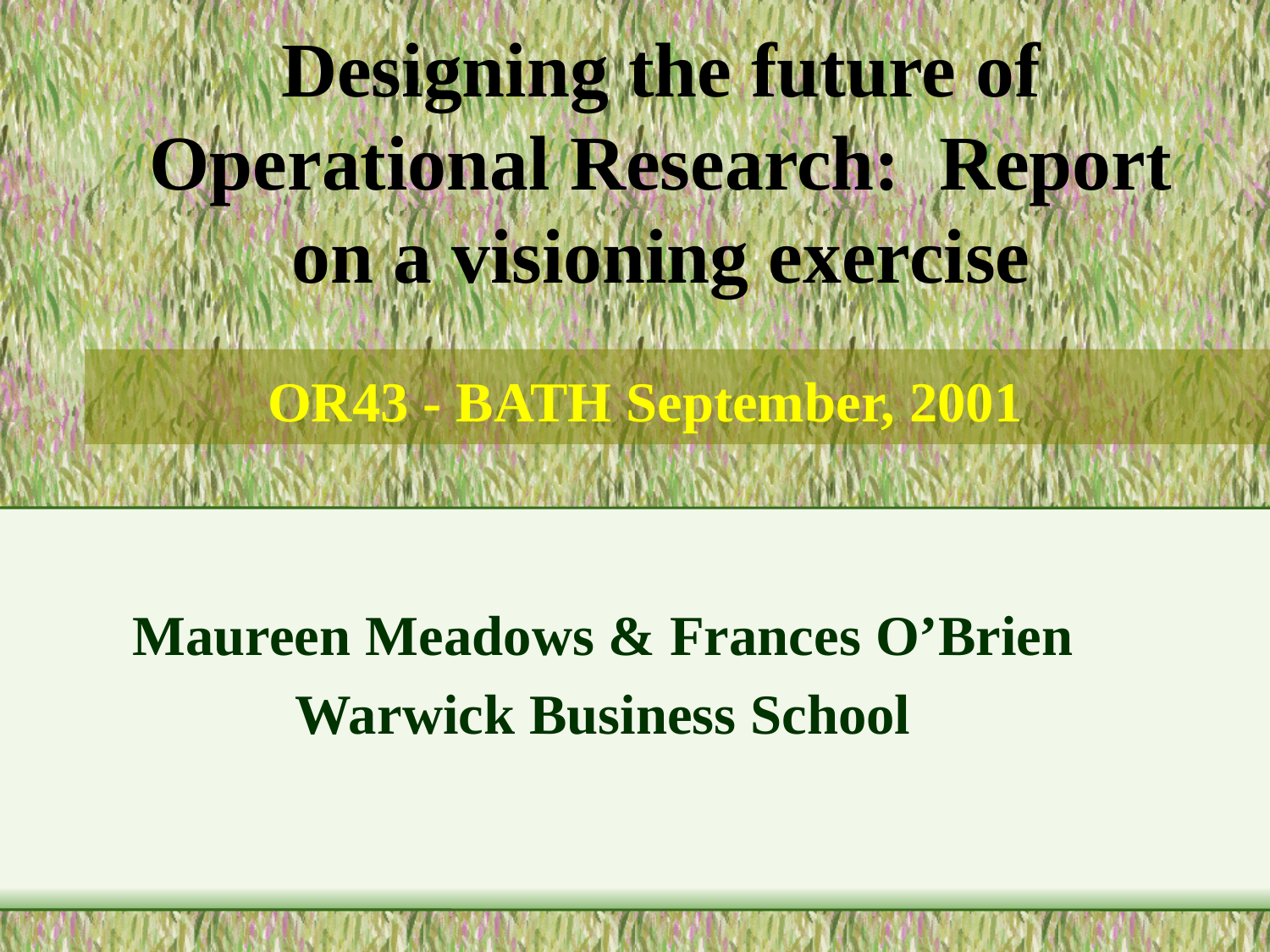

# Designing the future of Operational Research:  Report on a visioning exercise
OR43 - BATH September, 2001
Maureen Meadows & Frances O’Brien
Warwick Business School